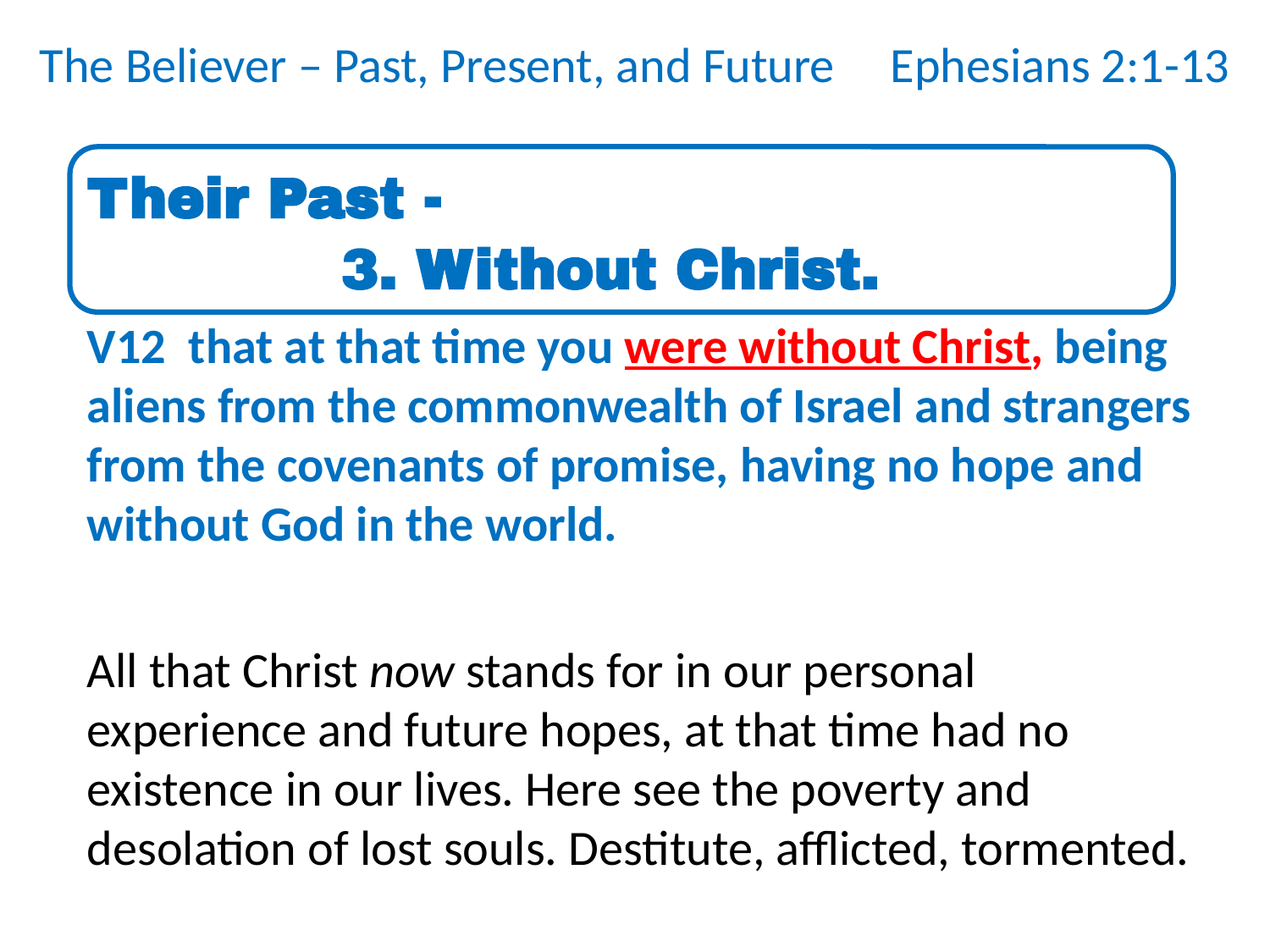

The Believer – Past, Present, and Future     Ephesians 2:1-13

Their Past -
		3. Without Christ.
V12  that at that time you were without Christ, being aliens from the commonwealth of Israel and strangers from the covenants of promise, having no hope and without God in the world.

All that Christ now stands for in our personal experience and future hopes, at that time had no existence in our lives. Here see the poverty and desolation of lost souls. Destitute, afflicted, tormented.